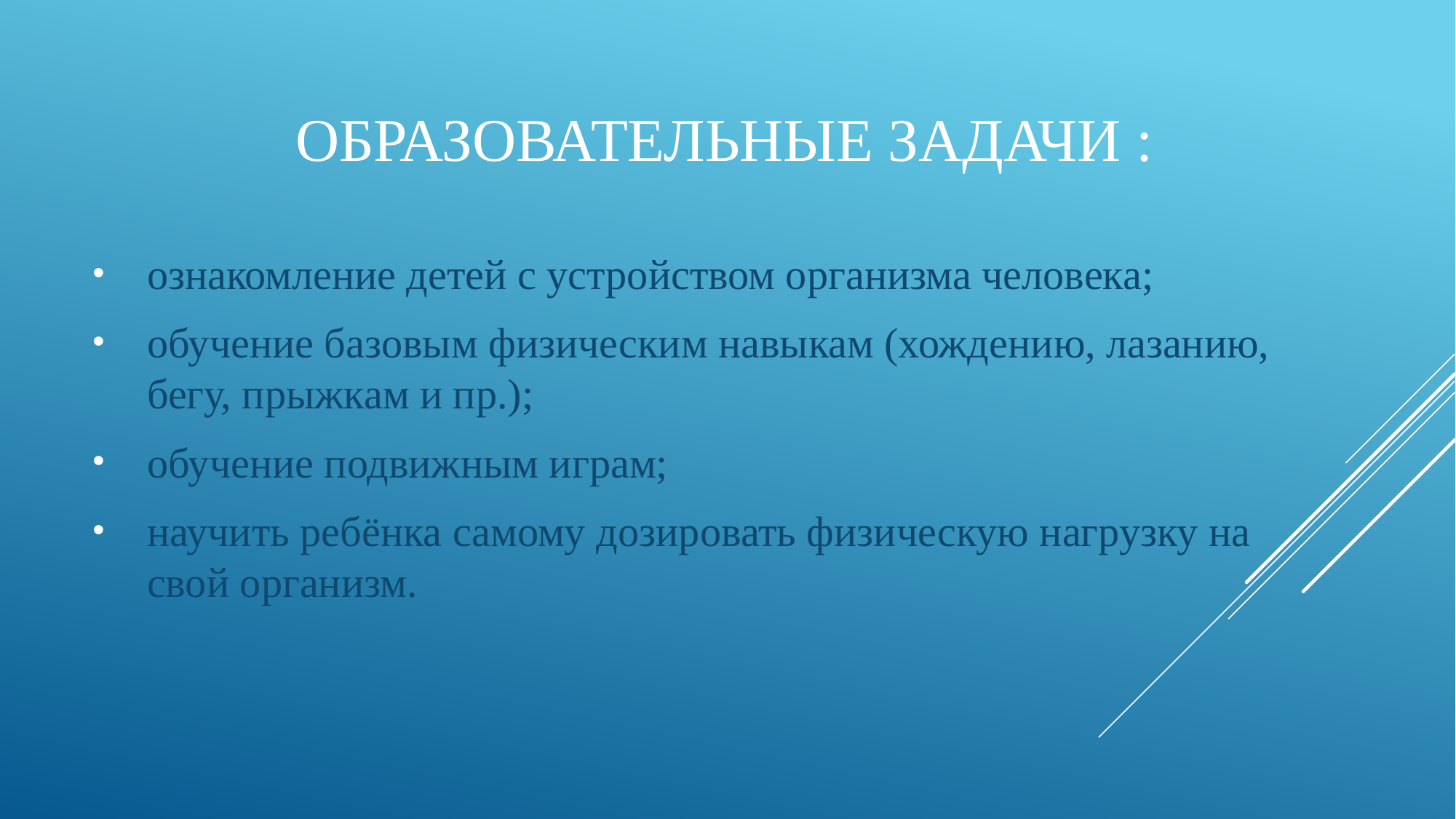

# образовательные задачи :
ознакомление детей с устройством организма человека;
обучение базовым физическим навыкам (хождению, лазанию, бегу, прыжкам и пр.);
обучение подвижным играм;
научить ребёнка самому дозировать физическую нагрузку на свой организм.